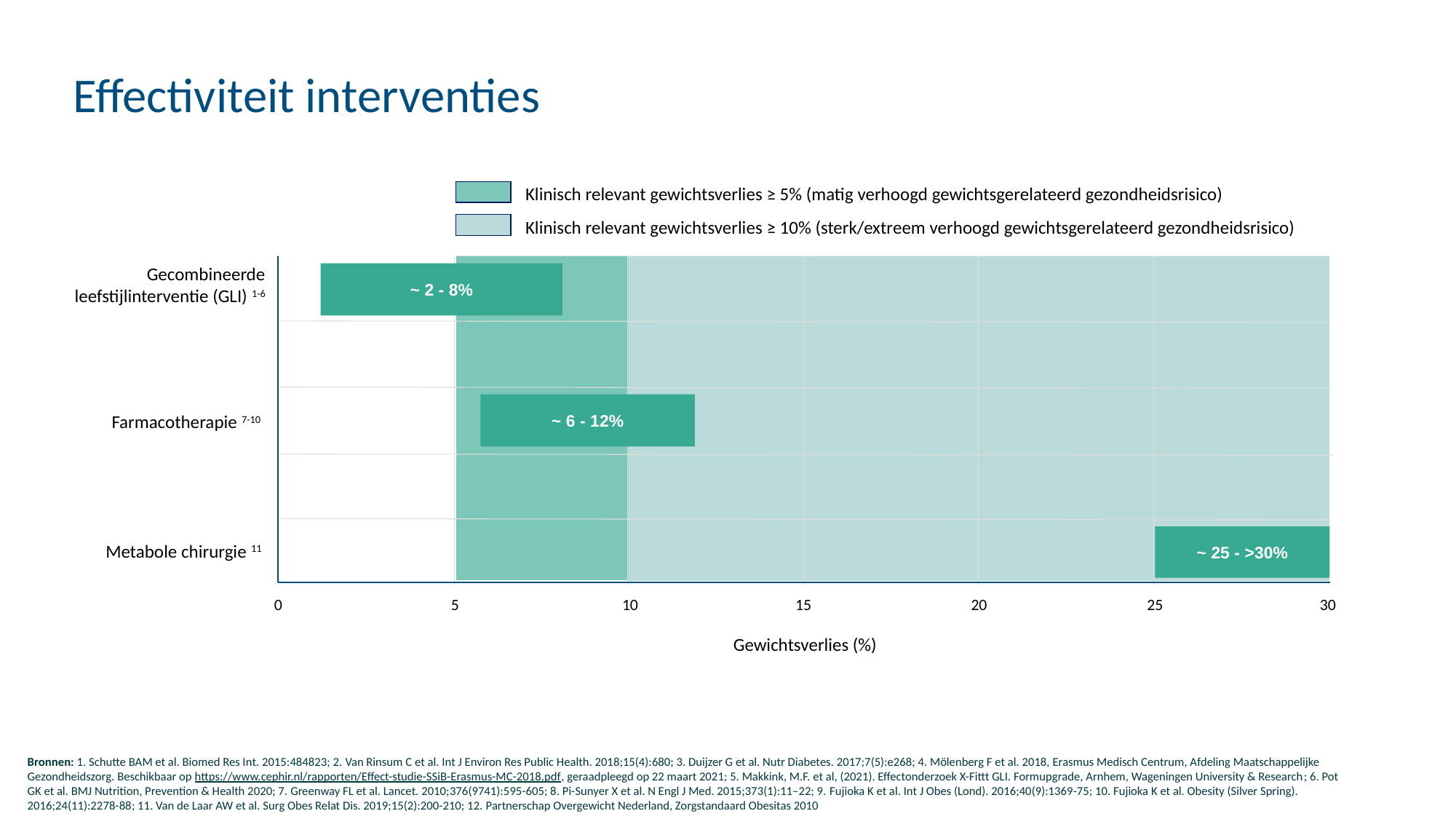

# Effectiviteit interventies
Klinisch relevant gewichtsverlies ≥ 5% (matig verhoogd gewichtsgerelateerd gezondheidsrisico)

Klinisch relevant gewichtsverlies ≥ 10% (sterk/extreem verhoogd gewichtsgerelateerd gezondheidsrisico)

~ 2 - 8%
0
5
10
15
20
25
30
Gewichtsverlies (%)

Gecombineerde leefstijlinterventie (GLI) 1-6
~ 6 - 12%
Farmacotherapie 7-10
~ 25 - >30%
Metabole chirurgie 11
Bronnen: 1. Schutte BAM et al. Biomed Res Int. 2015:484823; 2. Van Rinsum C et al. Int J Environ Res Public Health. 2018;15(4):680; 3. Duijzer G et al. Nutr Diabetes. 2017;7(5):e268; 4. Mölenberg F et al. 2018, Erasmus Medisch Centrum, Afdeling Maatschappelijke Gezondheidszorg. Beschikbaar op https://www.cephir.nl/rapporten/Effect-studie-SSiB-Erasmus-MC-2018.pdf, geraadpleegd op 22 maart 2021; 5. Makkink, M.F. et al, (2021). Effectonderzoek X-Fittt GLI. Formupgrade, Arnhem, Wageningen University & Research; 6. Pot GK et al. BMJ Nutrition, Prevention & Health 2020; 7. Greenway FL et al. Lancet. 2010;376(9741):595-605; 8. Pi-Sunyer X et al. N Engl J Med. 2015;373(1):11–22; 9. Fujioka K et al. Int J Obes (Lond). 2016;40(9):1369-75; 10. Fujioka K et al. Obesity (Silver Spring). 2016;24(11):2278-88; 11. Van de Laar AW et al. Surg Obes Relat Dis. 2019;15(2):200-210; 12. Partnerschap Overgewicht Nederland, Zorgstandaard Obesitas 2010